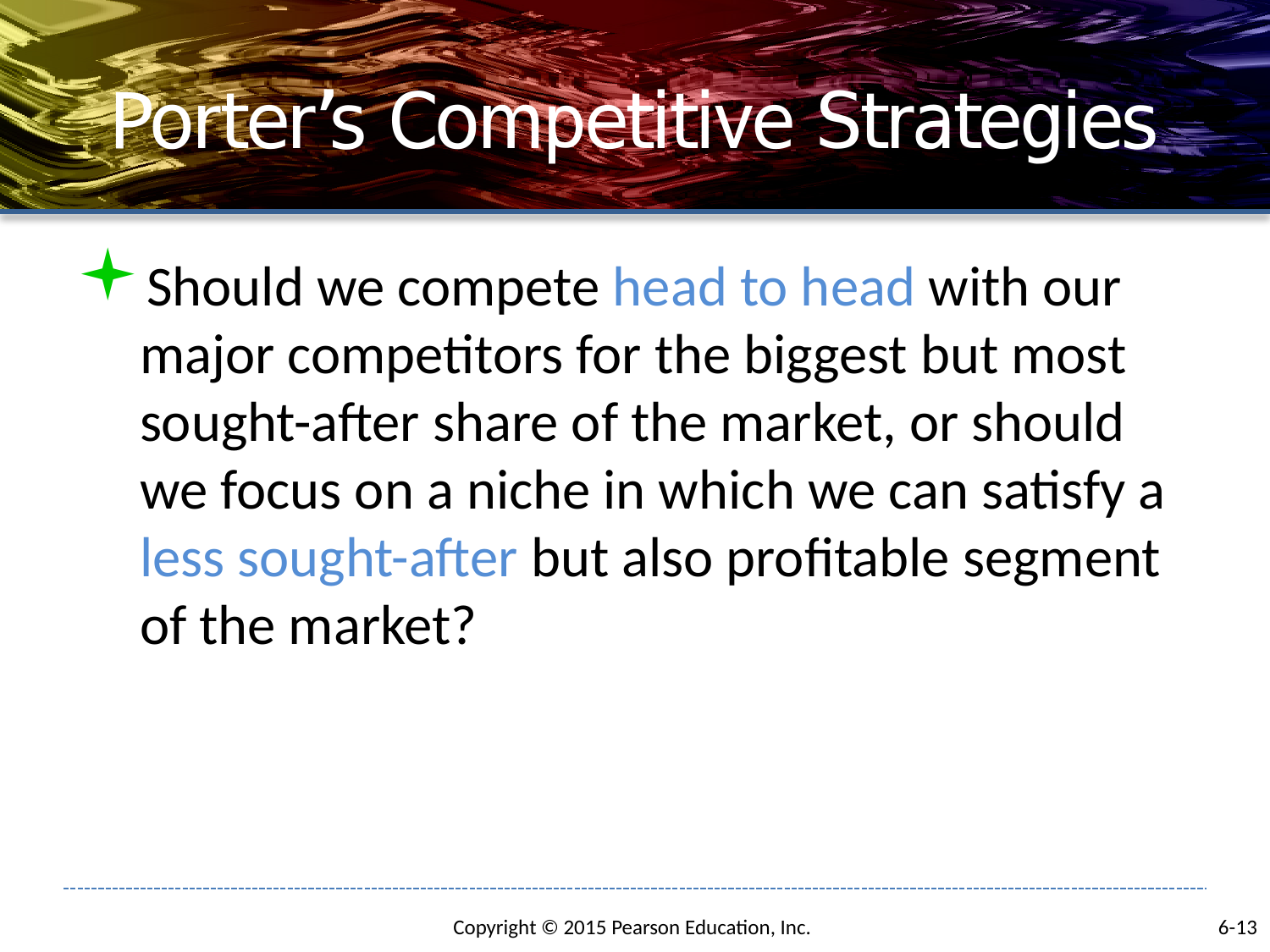

# Porter’s Competitive Strategies
Should we compete head to head with our major competitors for the biggest but most sought-after share of the market, or should we focus on a niche in which we can satisfy a less sought-after but also profitable segment of the market?
6-13
Copyright © 2015 Pearson Education, Inc.